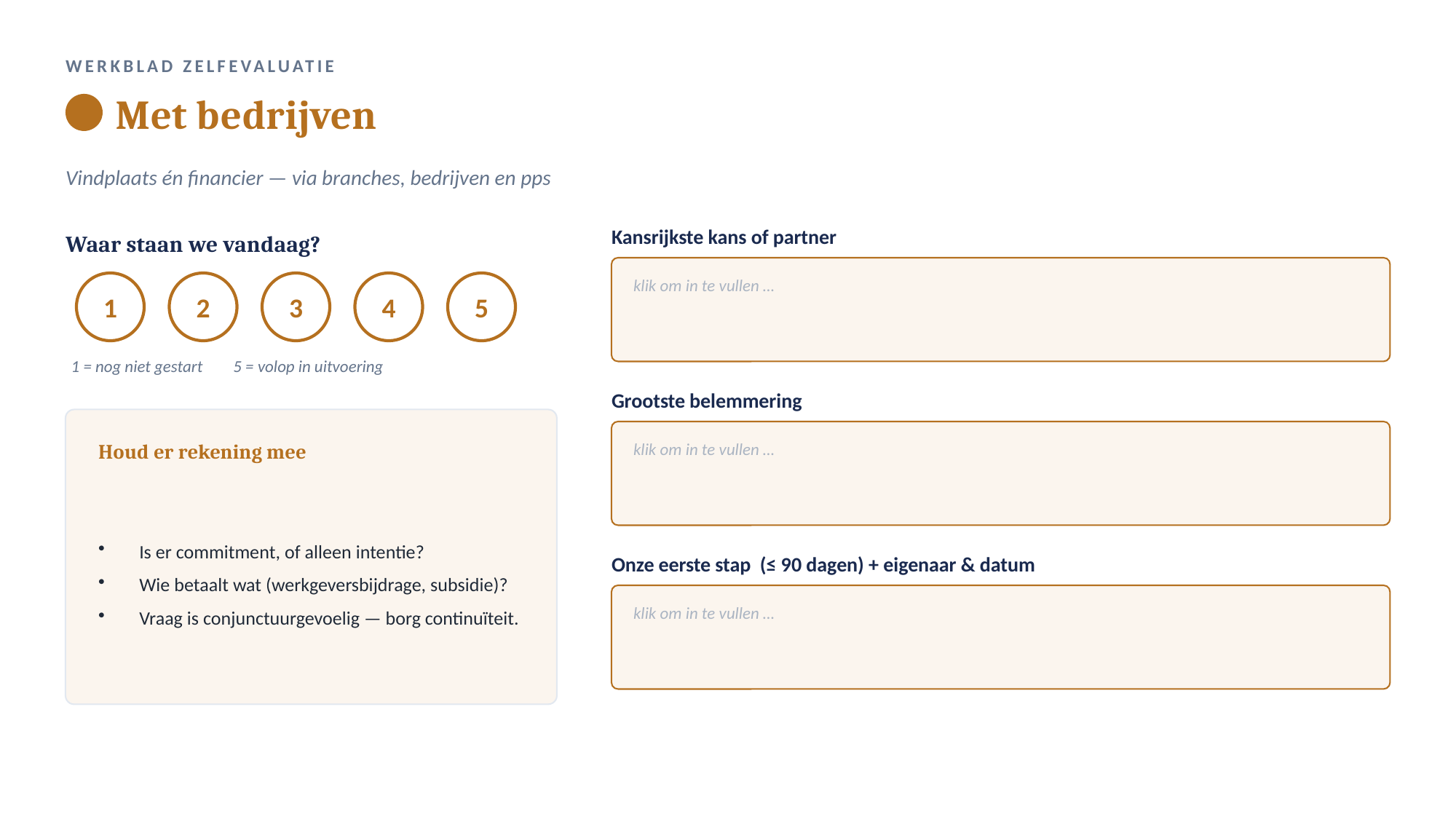

WERKBLAD ZELFEVALUATIE
Met bedrijven

Vindplaats én financier — via branches, bedrijven en pps
Kansrijkste kans of partner
Waar staan we vandaag?

klik om in te vullen …

1

2

3

4

5
1 = nog niet gestart        5 = volop in uitvoering
Grootste belemmering

Houd er rekening mee
klik om in te vullen …
Is er commitment, of alleen intentie?
Wie betaalt wat (werkgeversbijdrage, subsidie)?
Vraag is conjunctuurgevoelig — borg continuïteit.
Onze eerste stap  (≤ 90 dagen) + eigenaar & datum

klik om in te vullen …